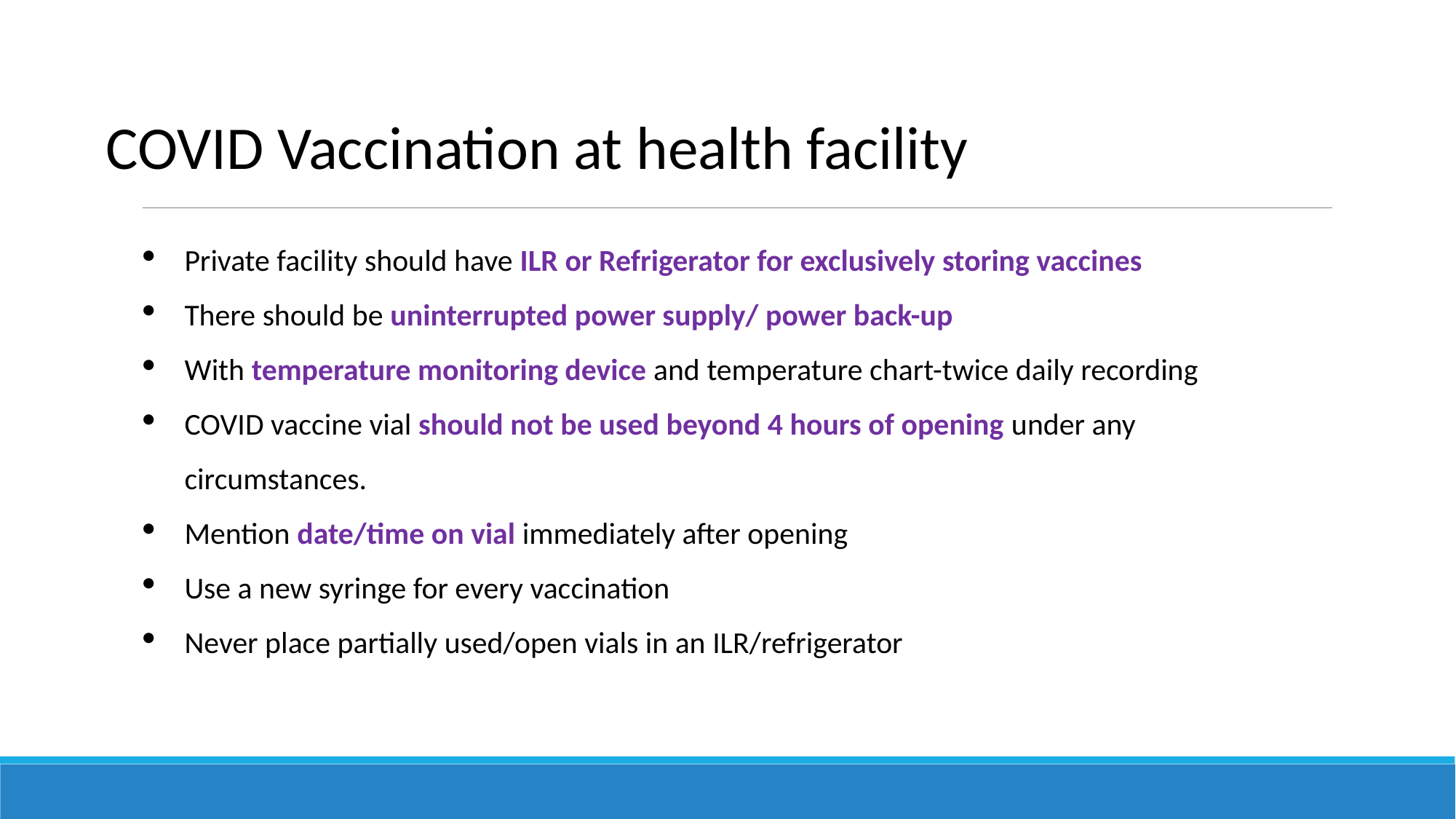

COVID Vaccination at health facility
Private facility should have ILR or Refrigerator for exclusively storing vaccines
There should be uninterrupted power supply/ power back-up
With temperature monitoring device and temperature chart-twice daily recording
COVID vaccine vial should not be used beyond 4 hours of opening under any circumstances.
Mention date/time on vial immediately after opening
Use a new syringe for every vaccination
Never place partially used/open vials in an ILR/refrigerator